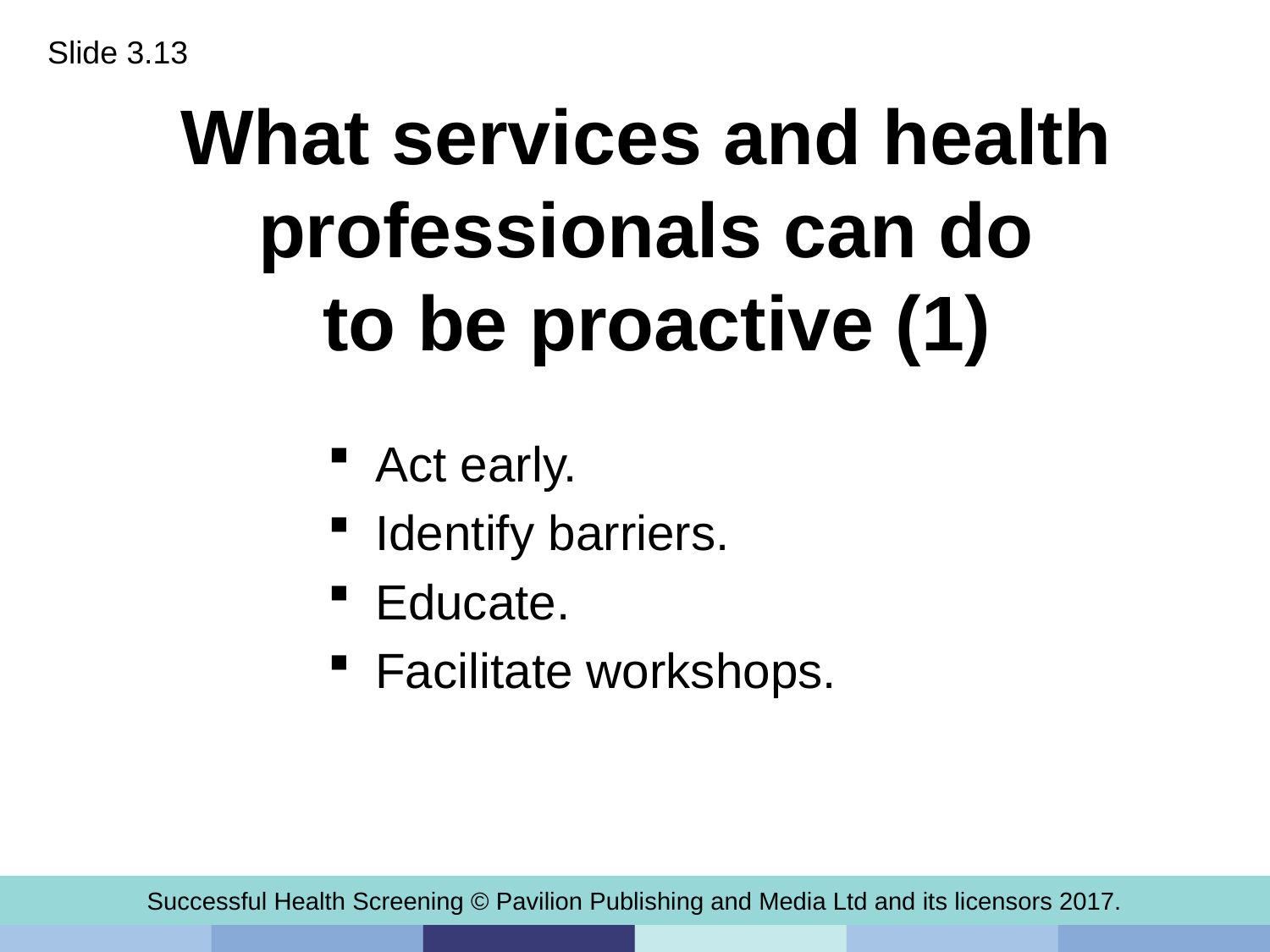

Slide 3.13
# What services and health professionals can do to be proactive (1)
Act early.
Identify barriers.
Educate.
Facilitate workshops.